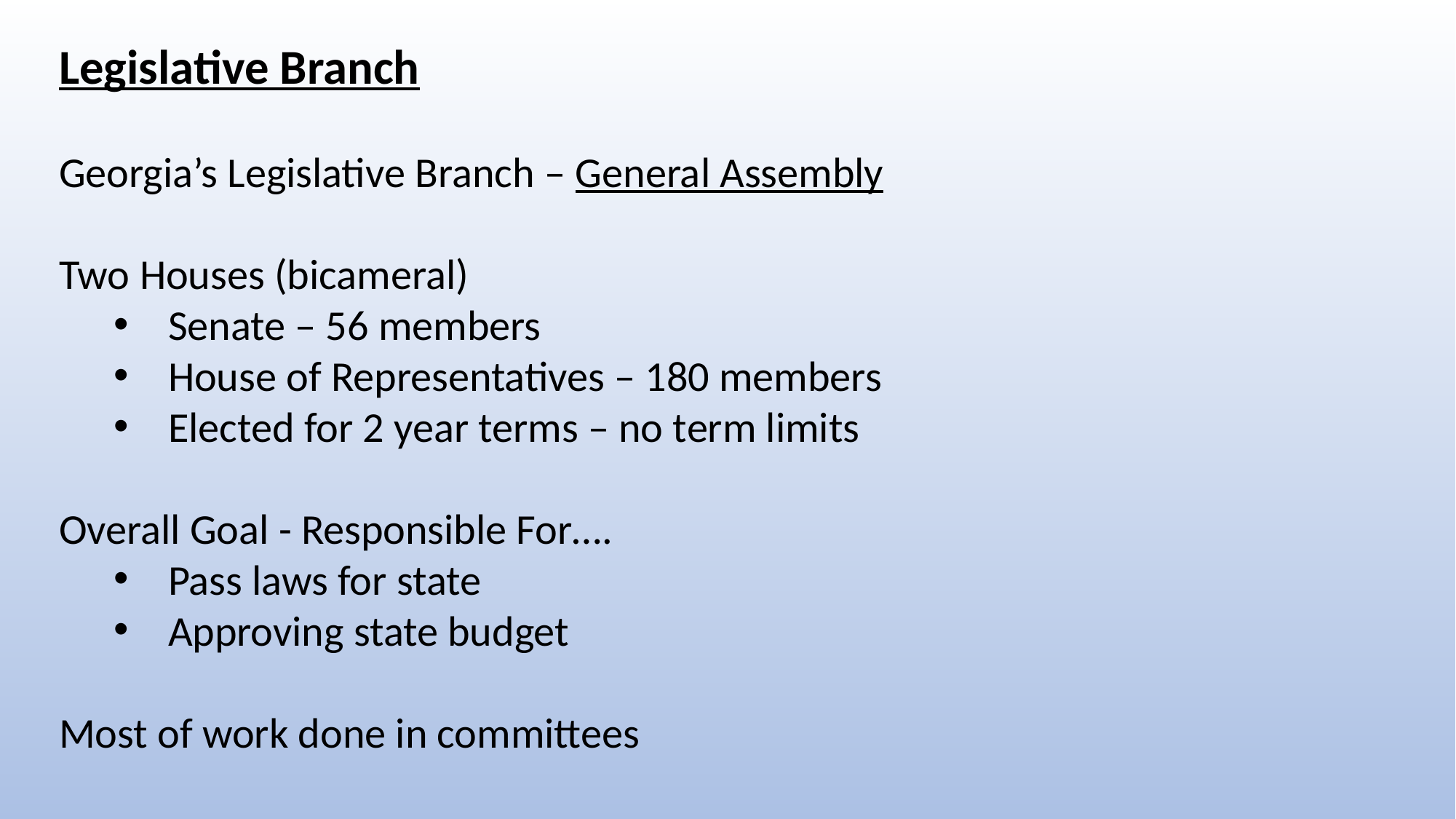

Legislative Branch

Georgia’s Legislative Branch – General Assembly

Two Houses (bicameral)
Senate – 56 members
House of Representatives – 180 members
Elected for 2 year terms – no term limits

Overall Goal - Responsible For….
Pass laws for state
Approving state budget

Most of work done in committees

R